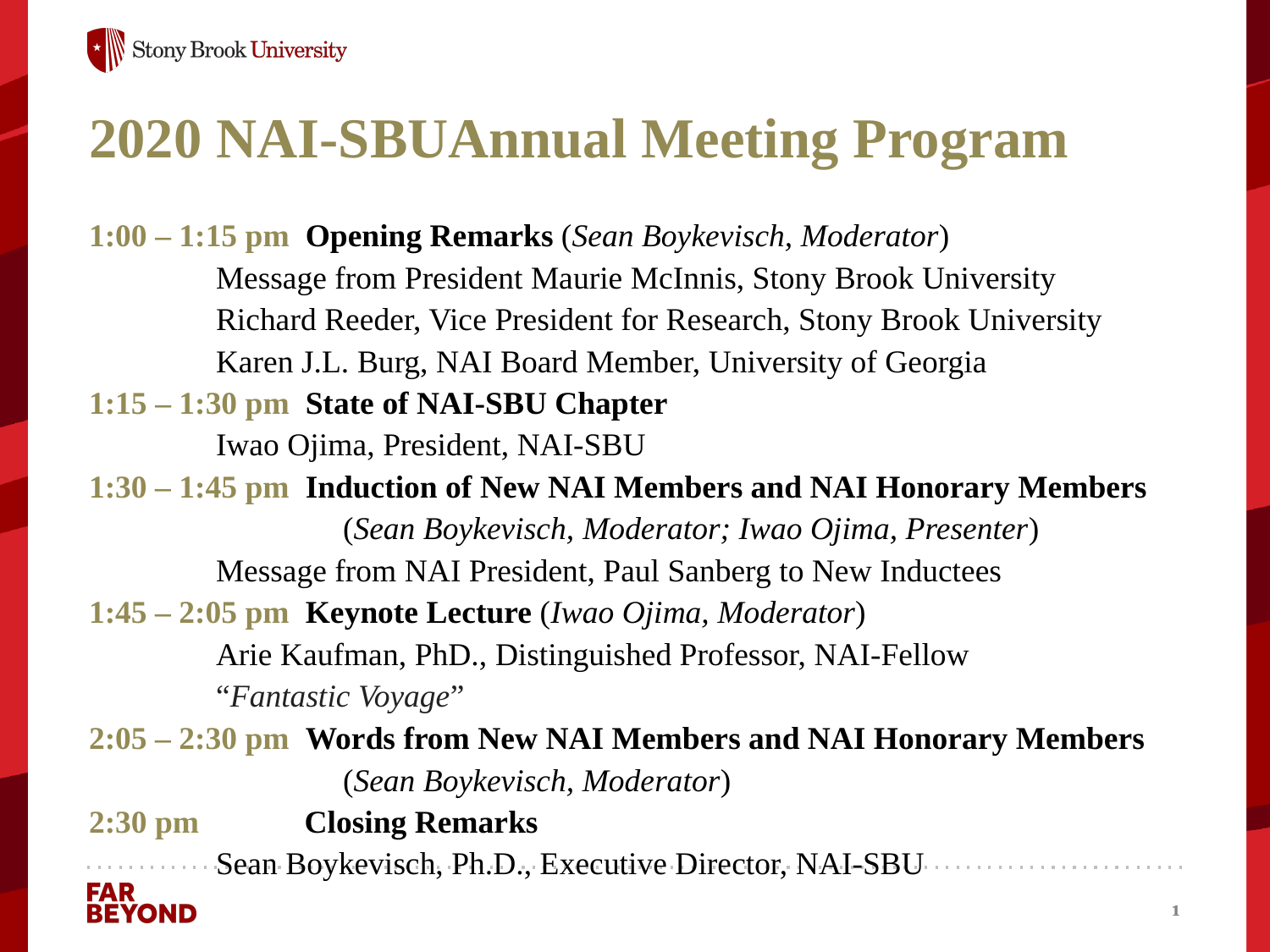

# 2020 NAI-SBUAnnual Meeting Program   1:00 – 1:15 pm  Opening Remarks (Sean Boykevisch, Moderator) Message from President Maurie McInnis, Stony Brook University Richard Reeder, Vice President for Research, Stony Brook University Karen J.L. Burg, NAI Board Member, University of Georgia 1:15 – 1:30 pm  State of NAI-SBU Chapter Iwao Ojima, President, NAI-SBU 1:30 – 1:45 pm  Induction of New NAI Members and NAI Honorary Members (Sean Boykevisch, Moderator; Iwao Ojima, Presenter) Message from NAI President, Paul Sanberg to New Inductees 1:45 – 2:05 pm  Keynote Lecture (Iwao Ojima, Moderator) Arie Kaufman, PhD., Distinguished Professor, NAI-Fellow “Fantastic Voyage” 2:05 – 2:30 pm  Words from New NAI Members and NAI Honorary Members (Sean Boykevisch, Moderator) 2:30 pm  	           Closing Remarks Sean Boykevisch, Ph.D., Executive Director, NAI-SBU
1